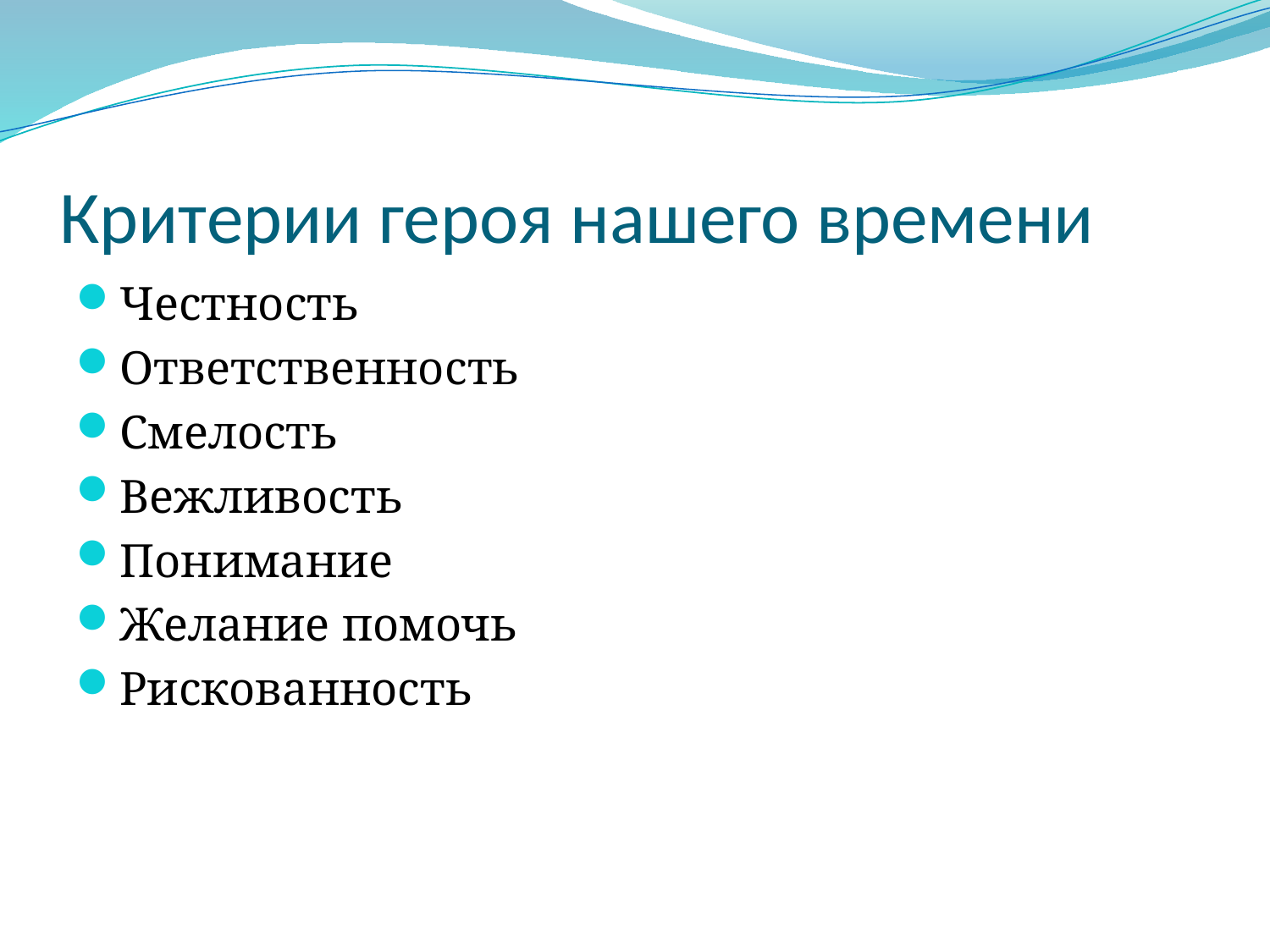

# Критерии героя нашего времени
Честность
Ответственность
Смелость
Вежливость
Понимание
Желание помочь
Рискованность